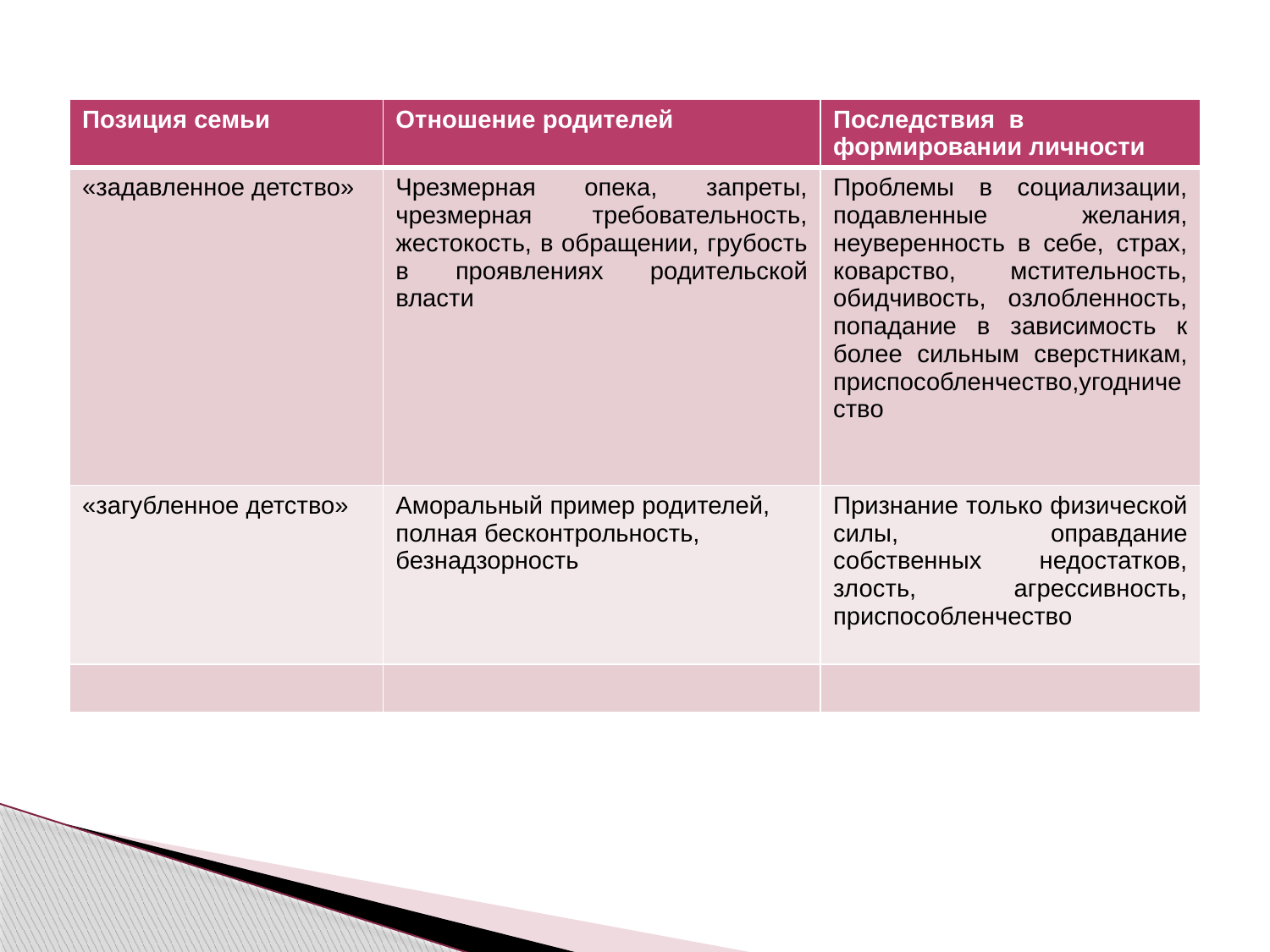

| Позиция семьи | Отношение родителей | Последствия в формировании личности |
| --- | --- | --- |
| «задавленное детство» | Чрезмерная опека, запреты, чрезмерная требовательность, жестокость, в обращении, грубость в проявлениях родительской власти | Проблемы в социализации, подавленные желания, неуверенность в себе, страх, коварство, мстительность, обидчивость, озлобленность, попадание в зависимость к более сильным сверстникам, приспособленчество,угодничество |
| «загубленное детство» | Аморальный пример родителей, полная бесконтрольность, безнадзорность | Признание только физической силы, оправдание собственных недостатков, злость, агрессивность, приспособленчество |
|  |  |  |
|  |  |  |
| --- | --- | --- |
|  |  |  |